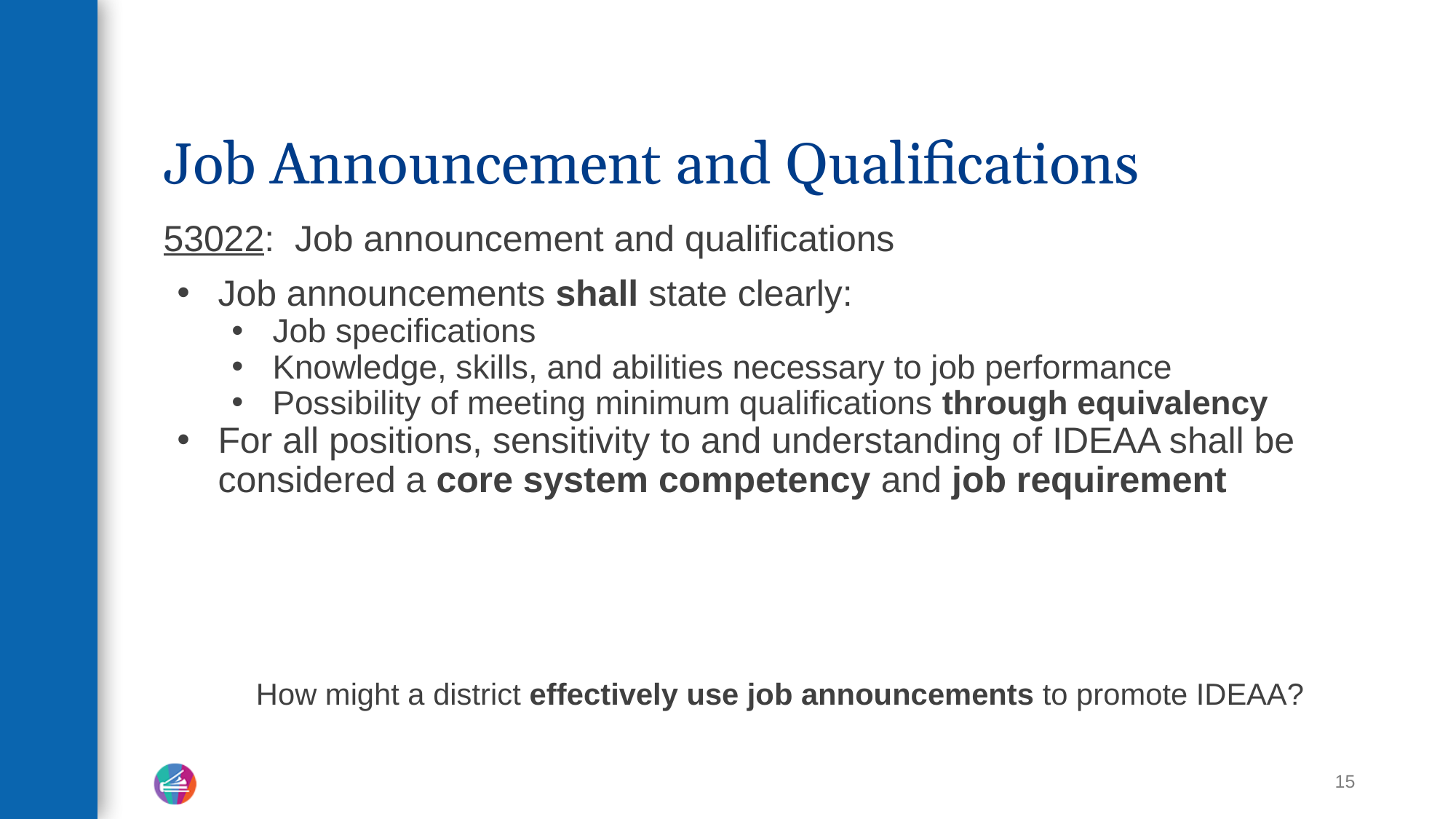

# Job Announcement and Qualifications
53022:  Job announcement and qualifications
Job announcements shall state clearly:
Job specifications
Knowledge, skills, and abilities necessary to job performance
Possibility of meeting minimum qualifications through equivalency
For all positions, sensitivity to and understanding of IDEAA shall be considered a core system competency and job requirement

How might a district effectively use job announcements to promote IDEAA?

15